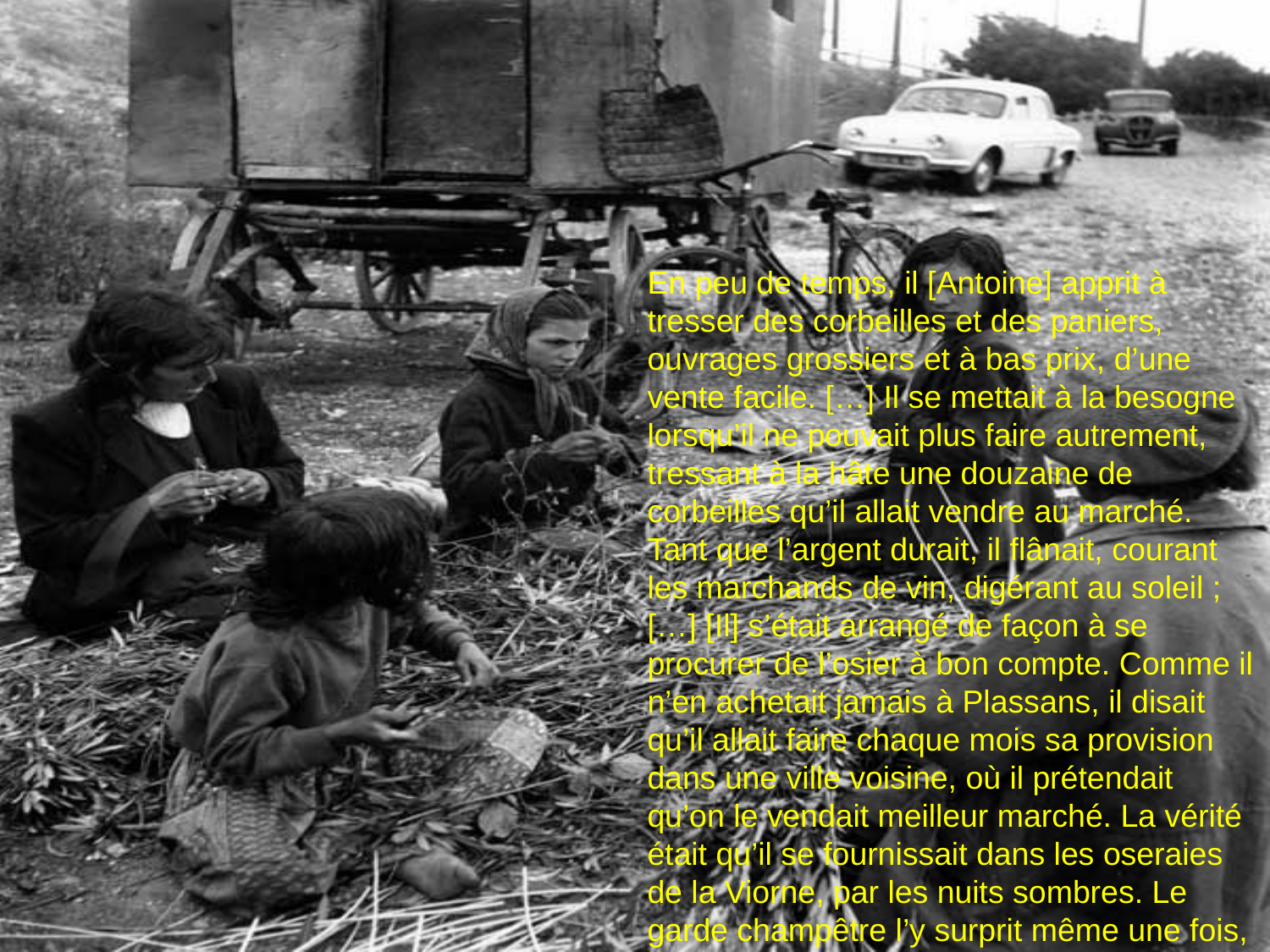

En peu de temps, il [Antoine] apprit à tresser des corbeilles et des paniers, ouvrages grossiers et à bas prix, d’une vente facile. […] Il se mettait à la besogne lorsqu’il ne pouvait plus faire autrement, tressant à la hâte une douzaine de corbeilles qu’il allait vendre au marché. Tant que l’argent durait, il flânait, courant les marchands de vin, digérant au soleil ; […] [Il] s’était arrangé de façon à se procurer de l’osier à bon compte. Comme il n’en achetait jamais à Plassans, il disait qu’il allait faire chaque mois sa provision dans une ville voisine, où il prétendait qu’on le vendait meilleur marché. La vérité était qu’il se fournissait dans les oseraies de la Viorne, par les nuits sombres. Le garde champêtre l’y surprit même une fois, ce qui lui valut quelques jours de prison.